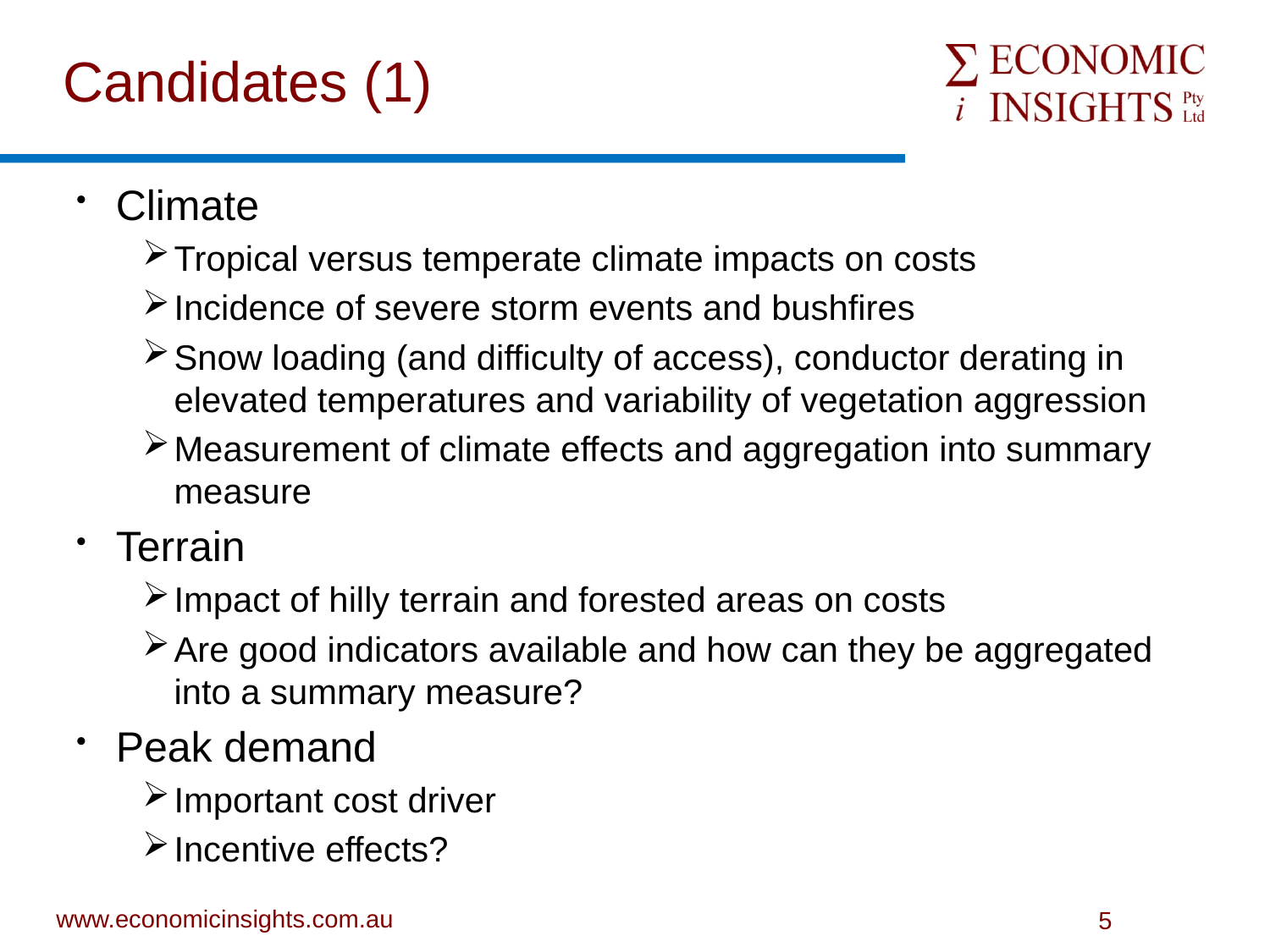

# Candidates (1)
Climate
Tropical versus temperate climate impacts on costs
Incidence of severe storm events and bushfires
Snow loading (and difficulty of access), conductor derating in elevated temperatures and variability of vegetation aggression
Measurement of climate effects and aggregation into summary measure
Terrain
Impact of hilly terrain and forested areas on costs
Are good indicators available and how can they be aggregated
into a summary measure?
Peak demand
Important cost driver
Incentive effects?